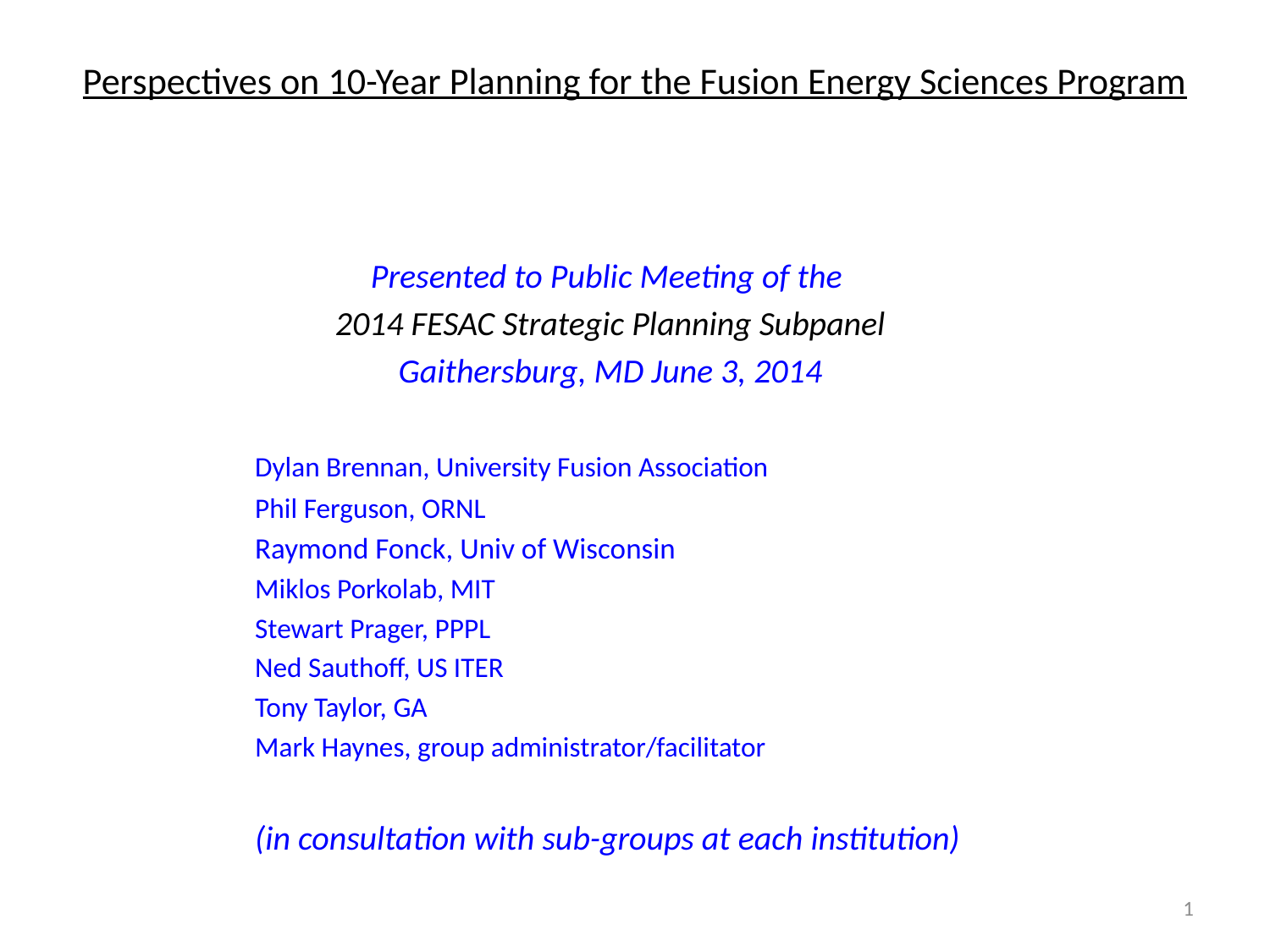

# Perspectives on 10-Year Planning for the Fusion Energy Sciences Program

Presented to Public Meeting of the
2014 FESAC Strategic Planning Subpanel
Gaithersburg, MD June 3, 2014

		Dylan Brennan, University Fusion Association
		Phil Ferguson, ORNL
		Raymond Fonck, Univ of Wisconsin
		Miklos Porkolab, MIT
		Stewart Prager, PPPL
		Ned Sauthoff, US ITER
		Tony Taylor, GA
		Mark Haynes, group administrator/facilitator

		(in consultation with sub-groups at each institution)

1